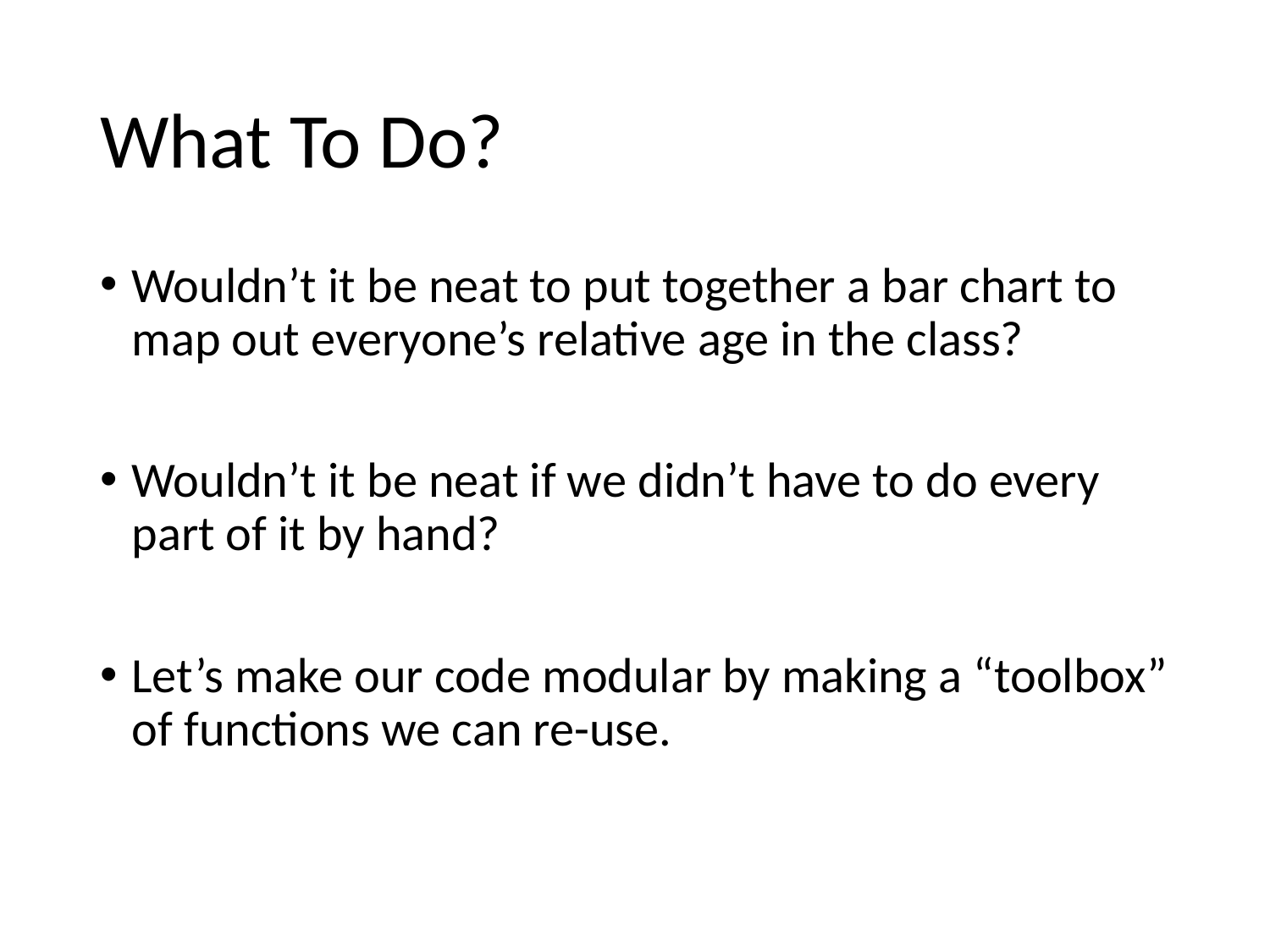

# What To Do?
Wouldn’t it be neat to put together a bar chart to map out everyone’s relative age in the class?

Wouldn’t it be neat if we didn’t have to do every part of it by hand?

Let’s make our code modular by making a “toolbox” of functions we can re-use.